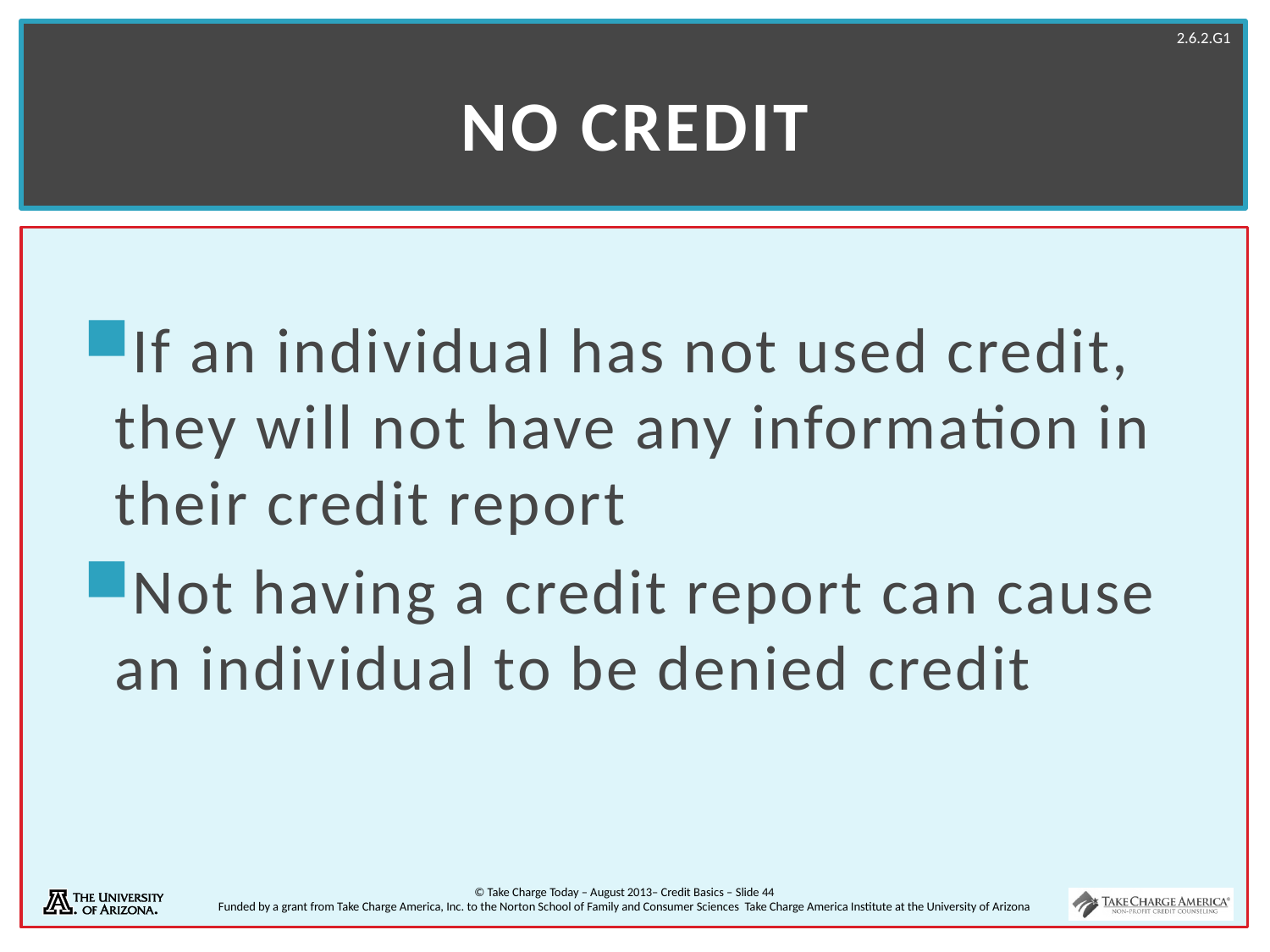

# NO Credit
If an individual has not used credit, they will not have any information in their credit report
Not having a credit report can cause an individual to be denied credit